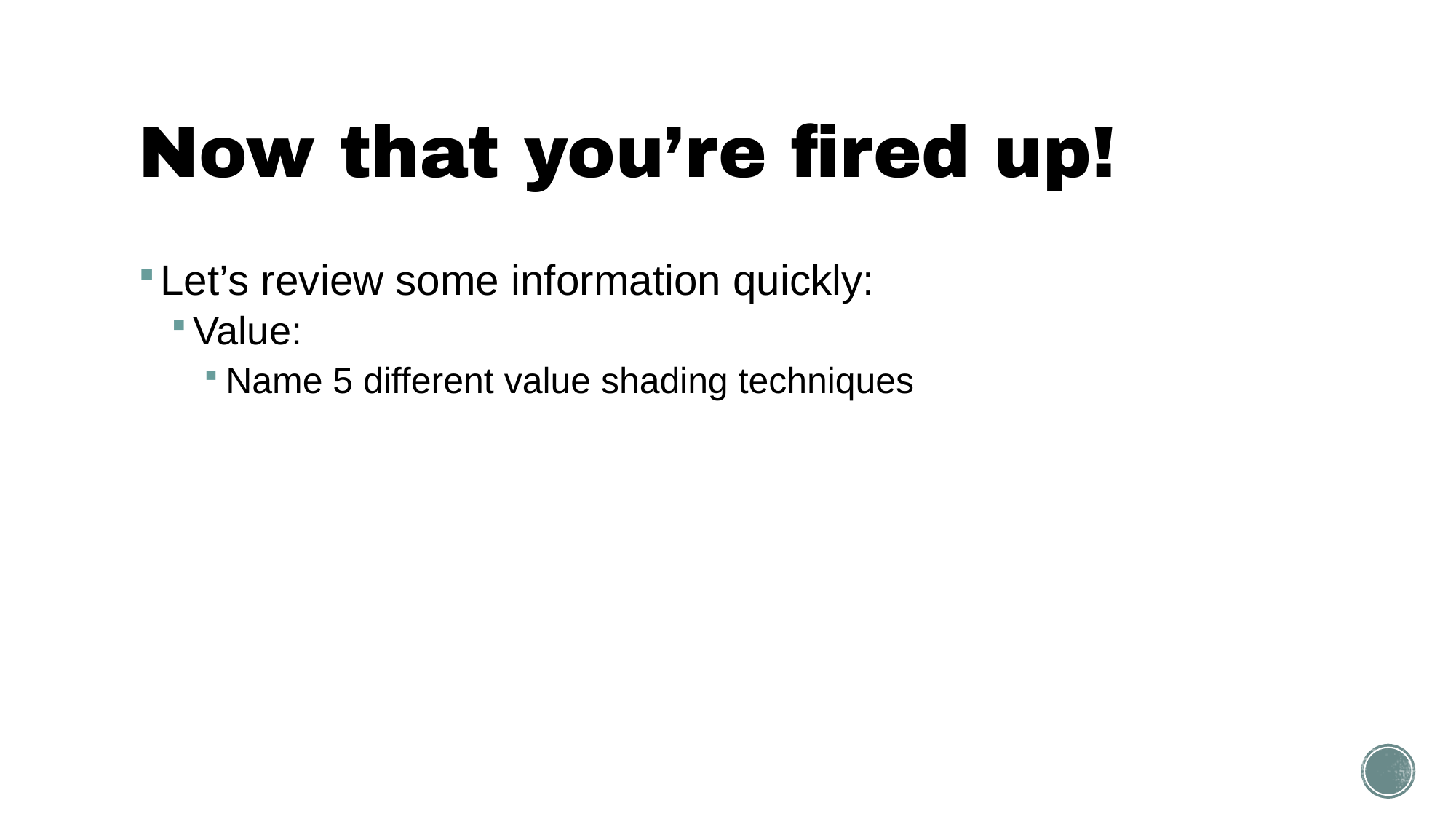

# Now that you’re fired up!
Let’s review some information quickly:
Value:
Name 5 different value shading techniques